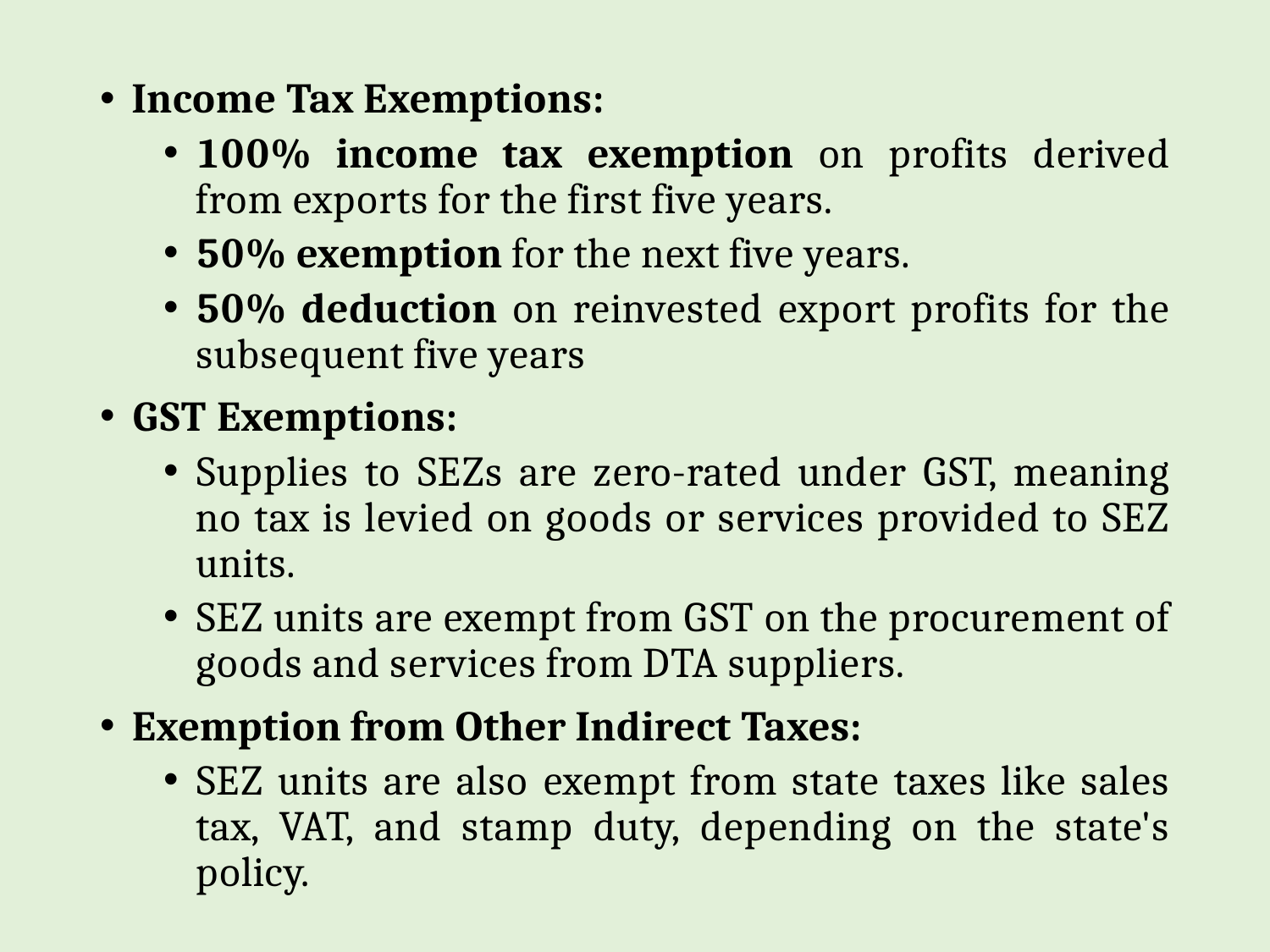

Income Tax Exemptions:
100% income tax exemption on profits derived from exports for the first five years.
50% exemption for the next five years.
50% deduction on reinvested export profits for the subsequent five years
GST Exemptions:
Supplies to SEZs are zero-rated under GST, meaning no tax is levied on goods or services provided to SEZ units.
SEZ units are exempt from GST on the procurement of goods and services from DTA suppliers.
Exemption from Other Indirect Taxes:
SEZ units are also exempt from state taxes like sales tax, VAT, and stamp duty, depending on the state's policy.